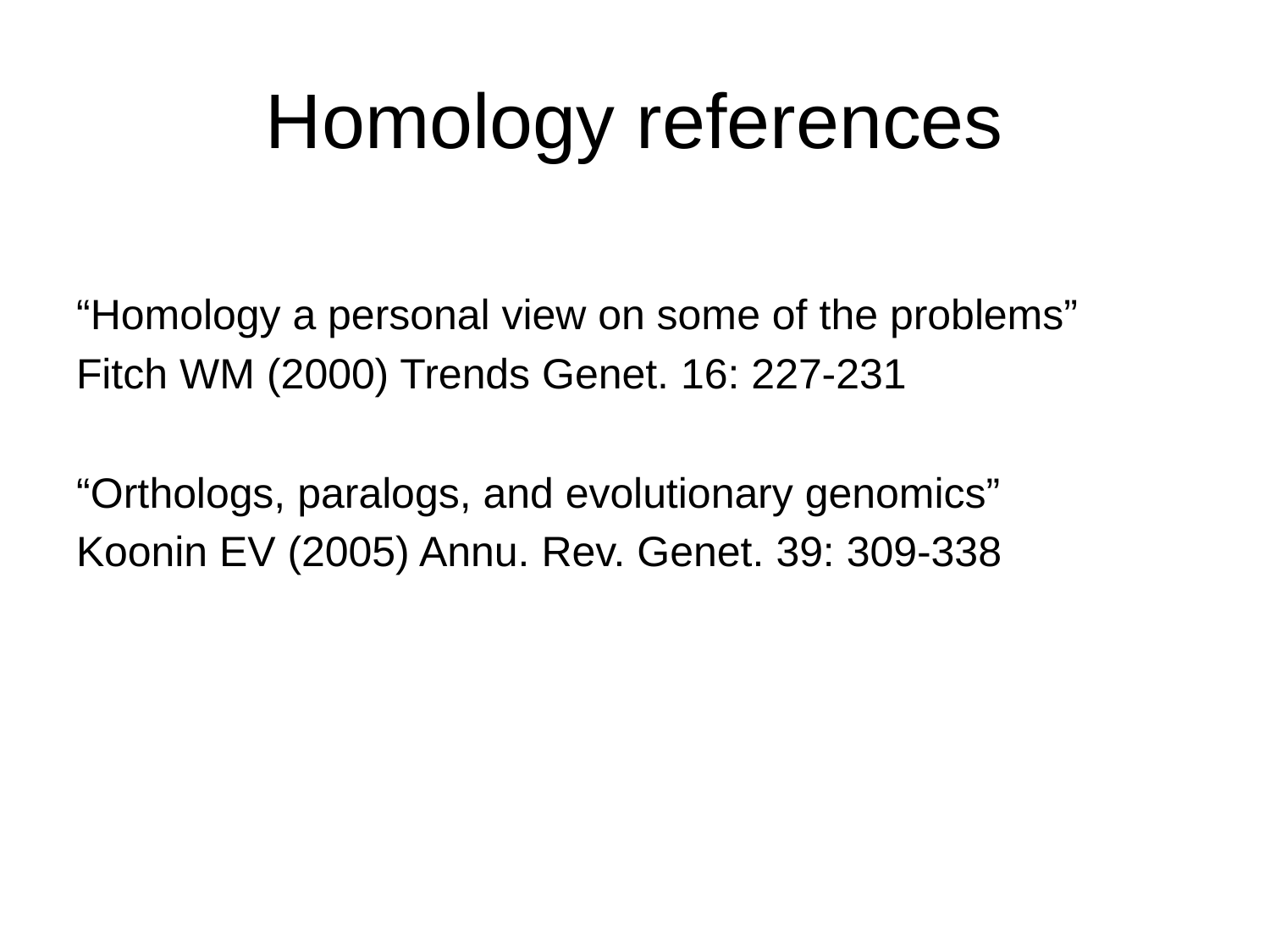

# Homology references

“Homology a personal view on some of the problems”
Fitch WM (2000) Trends Genet. 16: 227-231

“Orthologs, paralogs, and evolutionary genomics”
Koonin EV (2005) Annu. Rev. Genet. 39: 309-338